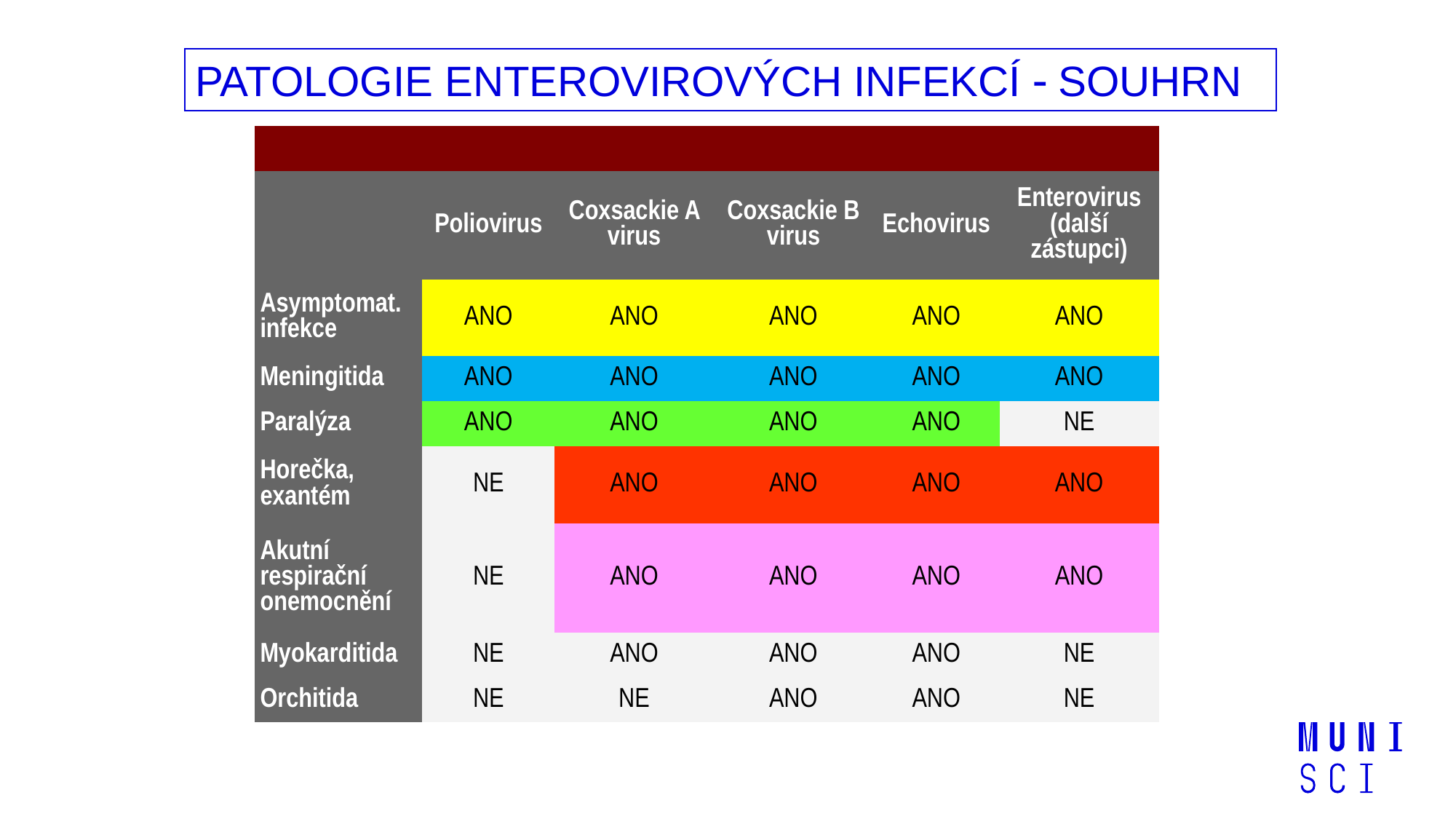

PATOLOGIE ENTEROVIROVÝCH INFEKCÍ − SOUHRN
|  |  |  |  |  |  |
| --- | --- | --- | --- | --- | --- |
|  | Poliovirus | Coxsackie A virus | Coxsackie B virus | Echovirus | Enterovirus (další zástupci) |
| Asymptomat. infekce | ANO | ANO | ANO | ANO | ANO |
| Meningitida | ANO | ANO | ANO | ANO | ANO |
| Paralýza | ANO | ANO | ANO | ANO | NE |
| Horečka, exantém | NE | ANO | ANO | ANO | ANO |
| Akutní respirační onemocnění | NE | ANO | ANO | ANO | ANO |
| Myokarditida | NE | ANO | ANO | ANO | NE |
| Orchitida | NE | NE | ANO | ANO | NE |